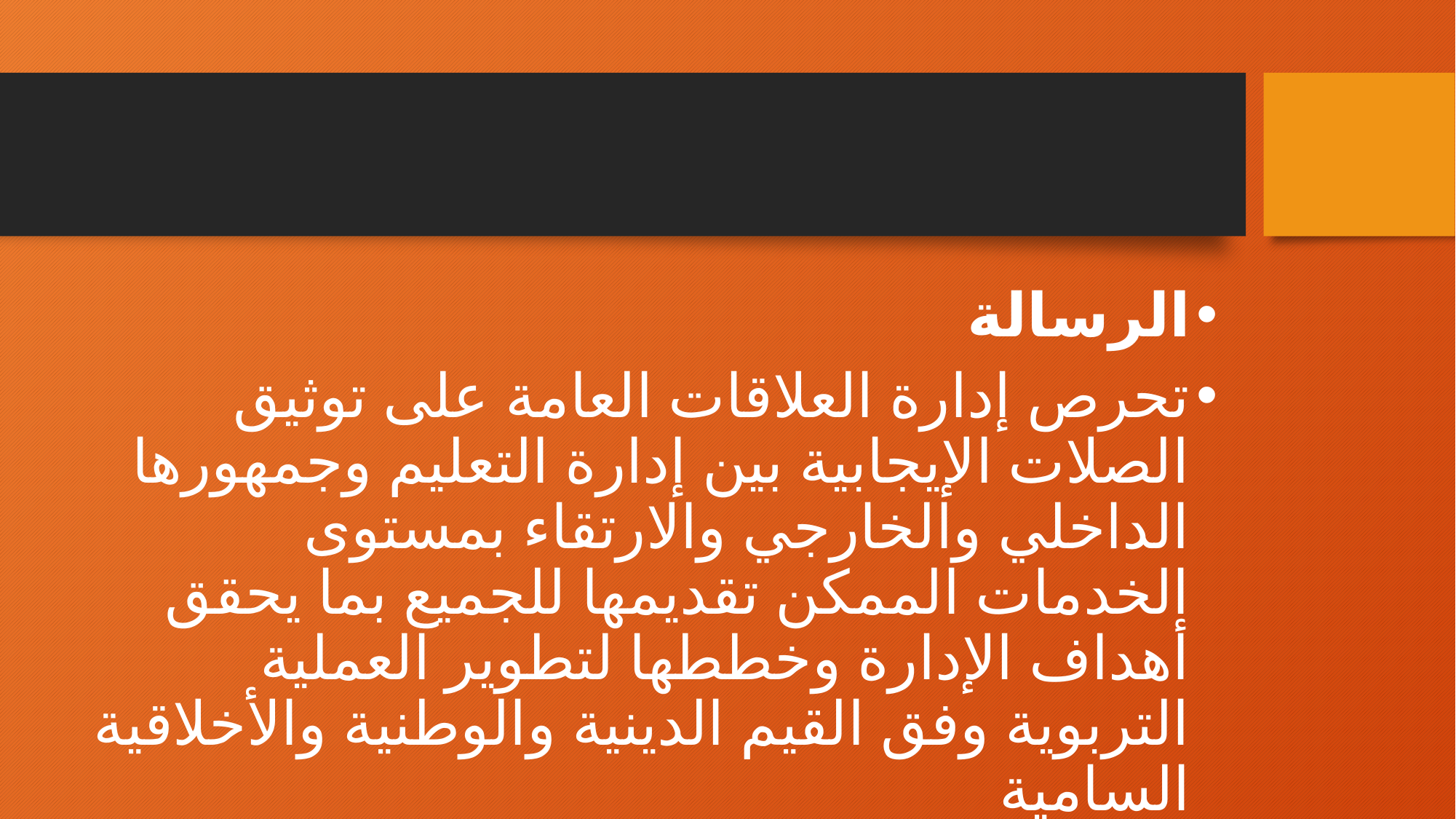

#
الرسالة
تحرص إدارة العلاقات العامة على توثيق الصلات الإيجابية بين إدارة التعليم وجمهورها الداخلي والخارجي والارتقاء بمستوى الخدمات الممكن تقديمها للجميع بما يحقق أهداف الإدارة وخططها لتطوير العملية التربوية وفق القيم الدينية والوطنية والأخلاقية السامية